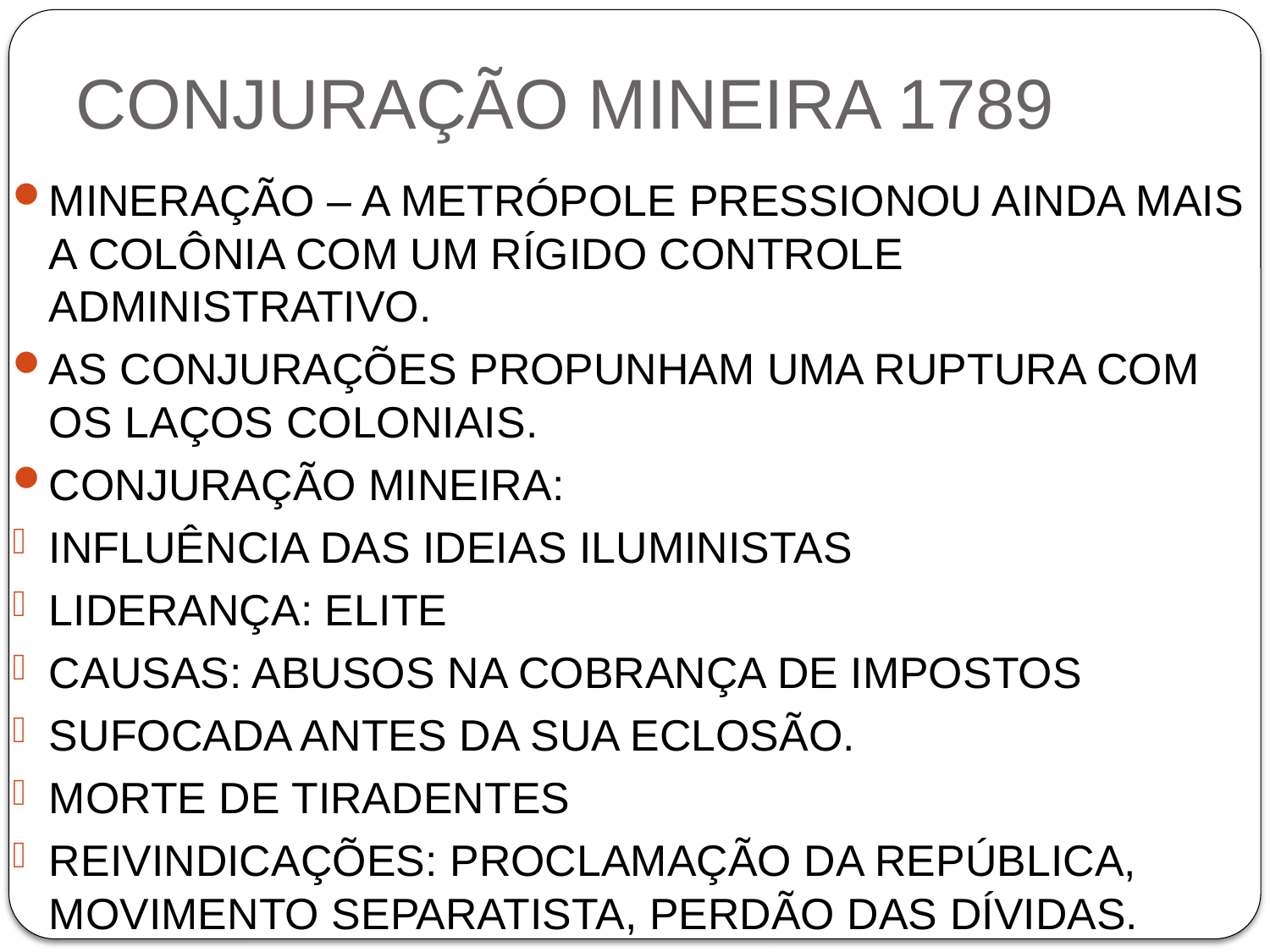

# CONJURAÇÃO MINEIRA 1789
MINERAÇÃO – A METRÓPOLE PRESSIONOU AINDA MAIS A COLÔNIA COM UM RÍGIDO CONTROLE ADMINISTRATIVO.
AS CONJURAÇÕES PROPUNHAM UMA RUPTURA COM OS LAÇOS COLONIAIS.
CONJURAÇÃO MINEIRA:
INFLUÊNCIA DAS IDEIAS ILUMINISTAS
LIDERANÇA: ELITE
CAUSAS: ABUSOS NA COBRANÇA DE IMPOSTOS
SUFOCADA ANTES DA SUA ECLOSÃO.
MORTE DE TIRADENTES
REIVINDICAÇÕES: PROCLAMAÇÃO DA REPÚBLICA, MOVIMENTO SEPARATISTA, PERDÃO DAS DÍVIDAS.